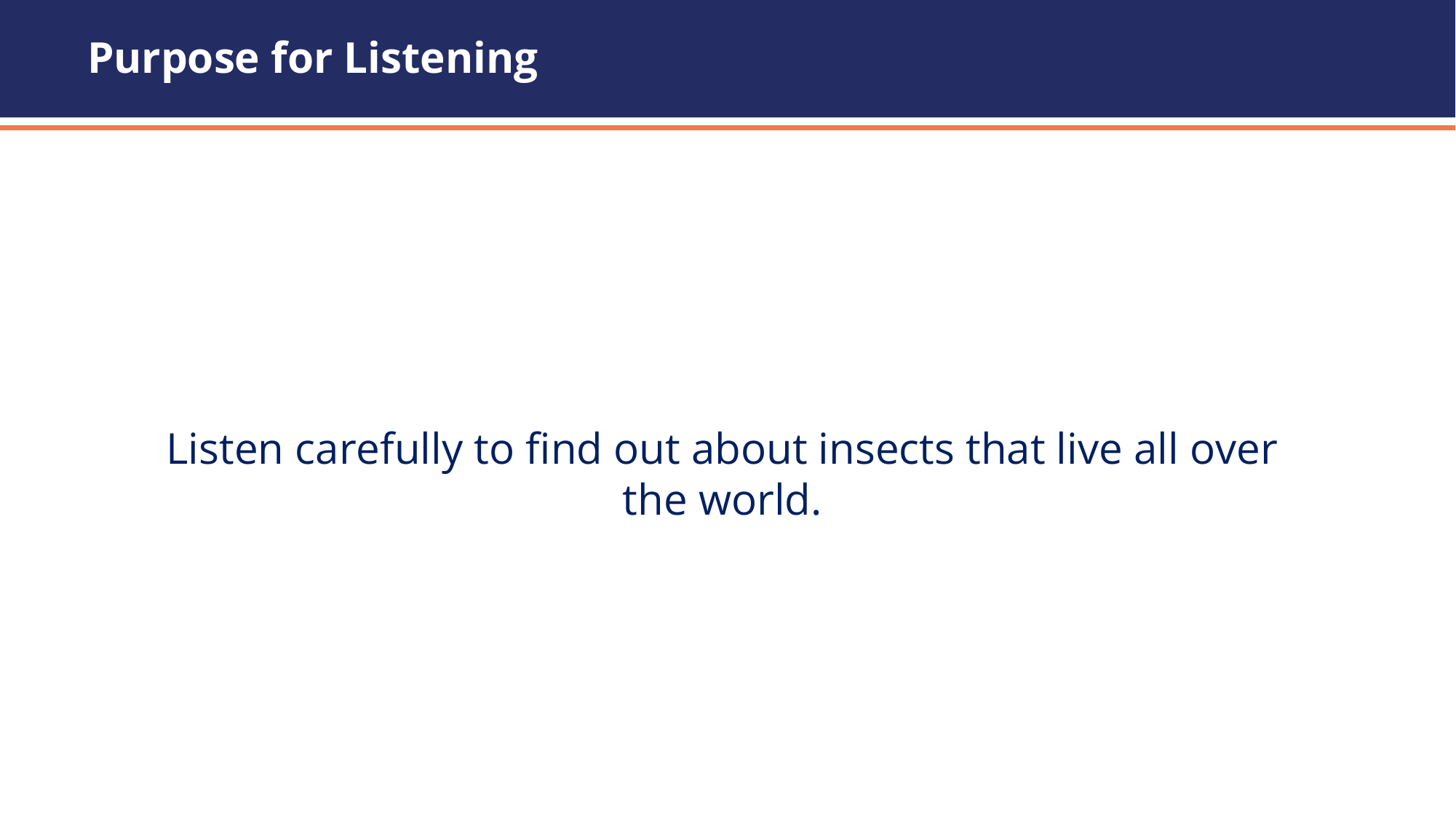

# Purpose for Listening
Listen carefully to find out about insects that live all over
the world.